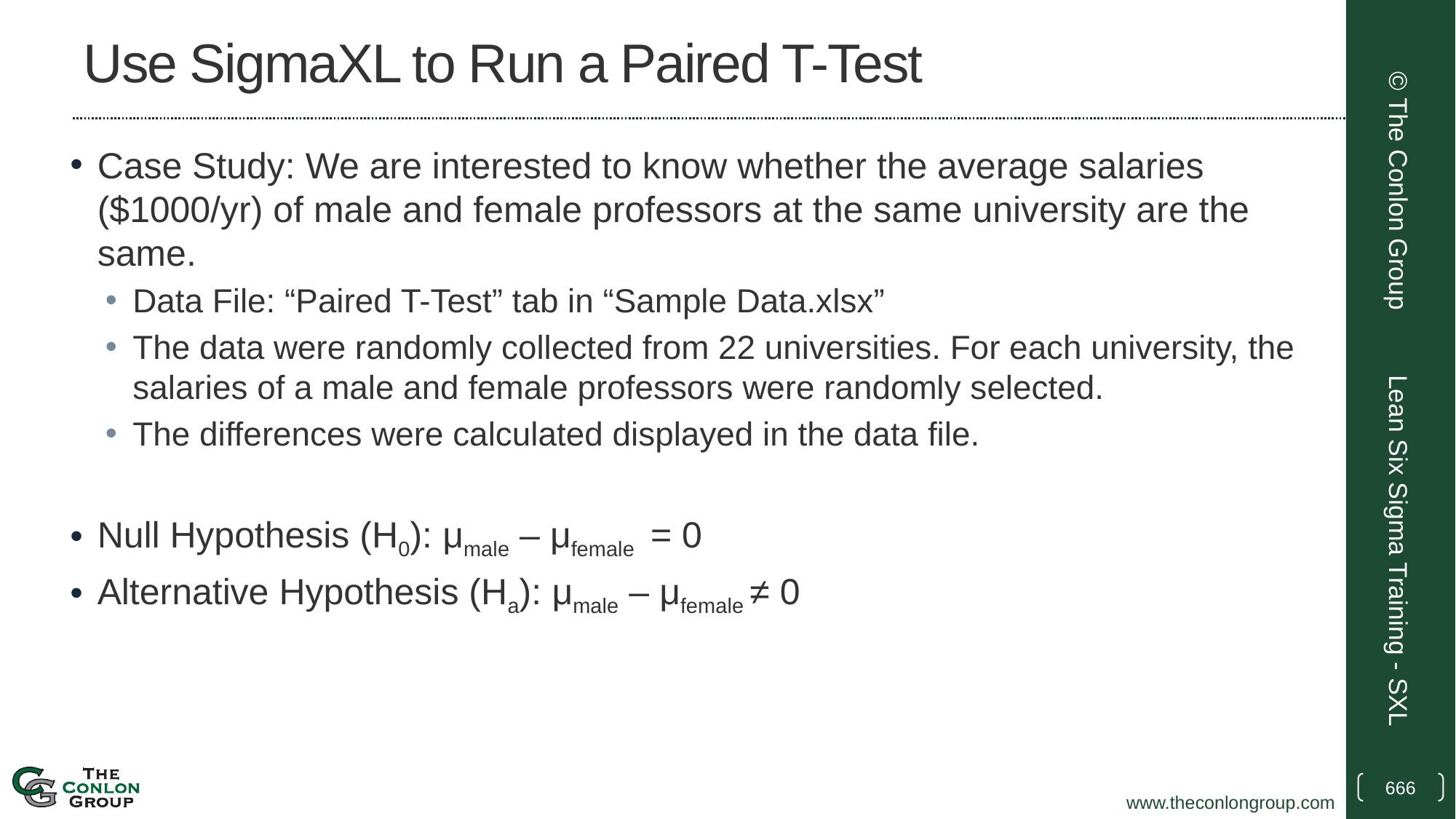

# Use SigmaXL to Run a Paired T-Test
Case Study: We are interested to know whether the average salaries ($1000/yr) of male and female professors at the same university are the same.
Data File: “Paired T-Test” tab in “Sample Data.xlsx”
The data were randomly collected from 22 universities. For each university, the salaries of a male and female professors were randomly selected.
The differences were calculated displayed in the data file.

Null Hypothesis (H0): μmale – μfemale  = 0
Alternative Hypothesis (Ha): μmale – μfemale ≠ 0
© The Conlon Group
Lean Six Sigma Training - SXL
666